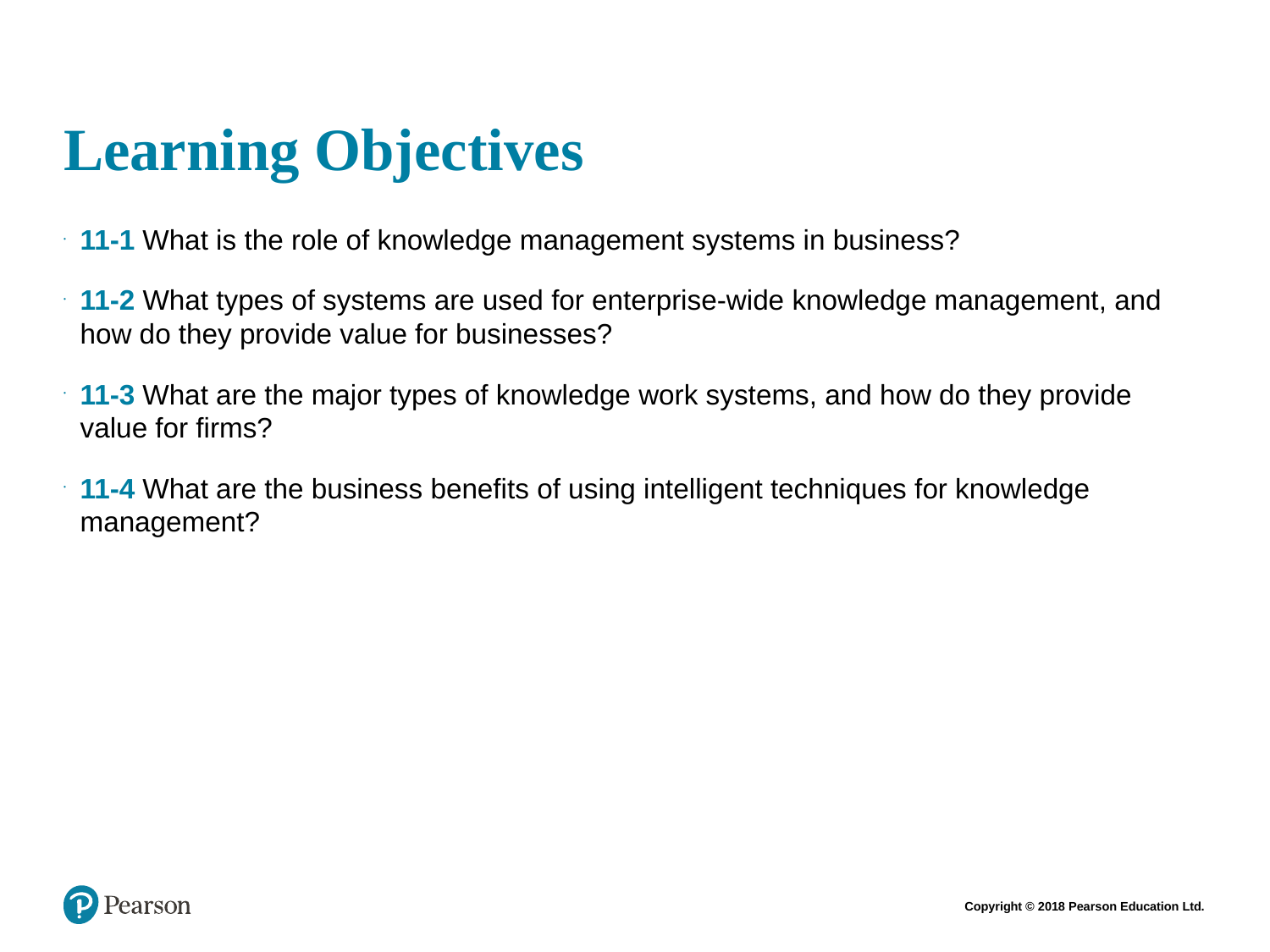

# Learning Objectives
11-1 What is the role of knowledge management systems in business?
11-2 What types of systems are used for enterprise-wide knowledge management, and how do they provide value for businesses?
11-3 What are the major types of knowledge work systems, and how do they provide value for firms?
11-4 What are the business benefits of using intelligent techniques for knowledge management?